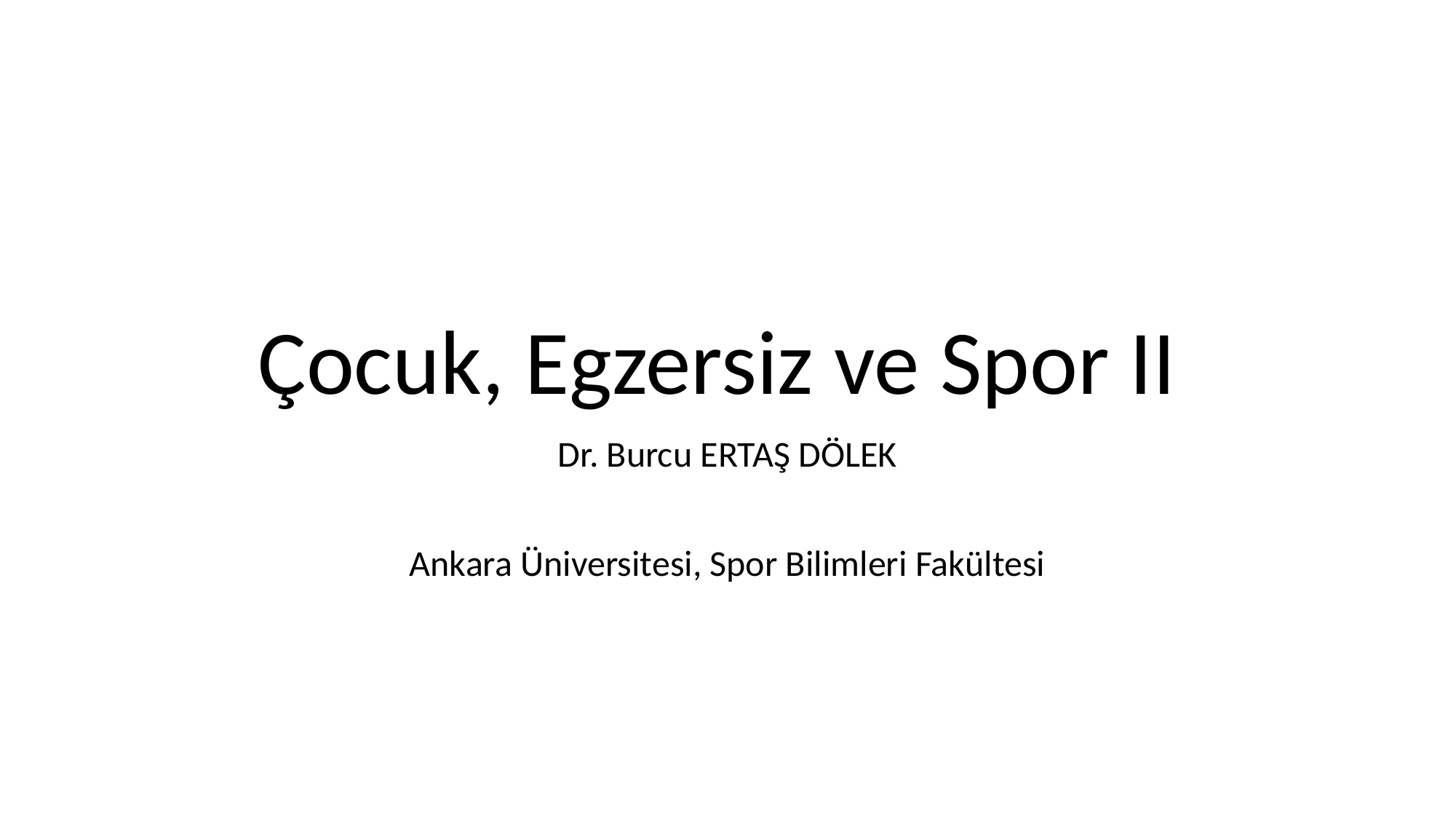

# Çocuk, Egzersiz ve Spor II
Dr. Burcu ERTAŞ DÖLEK

Ankara Üniversitesi, Spor Bilimleri Fakültesi